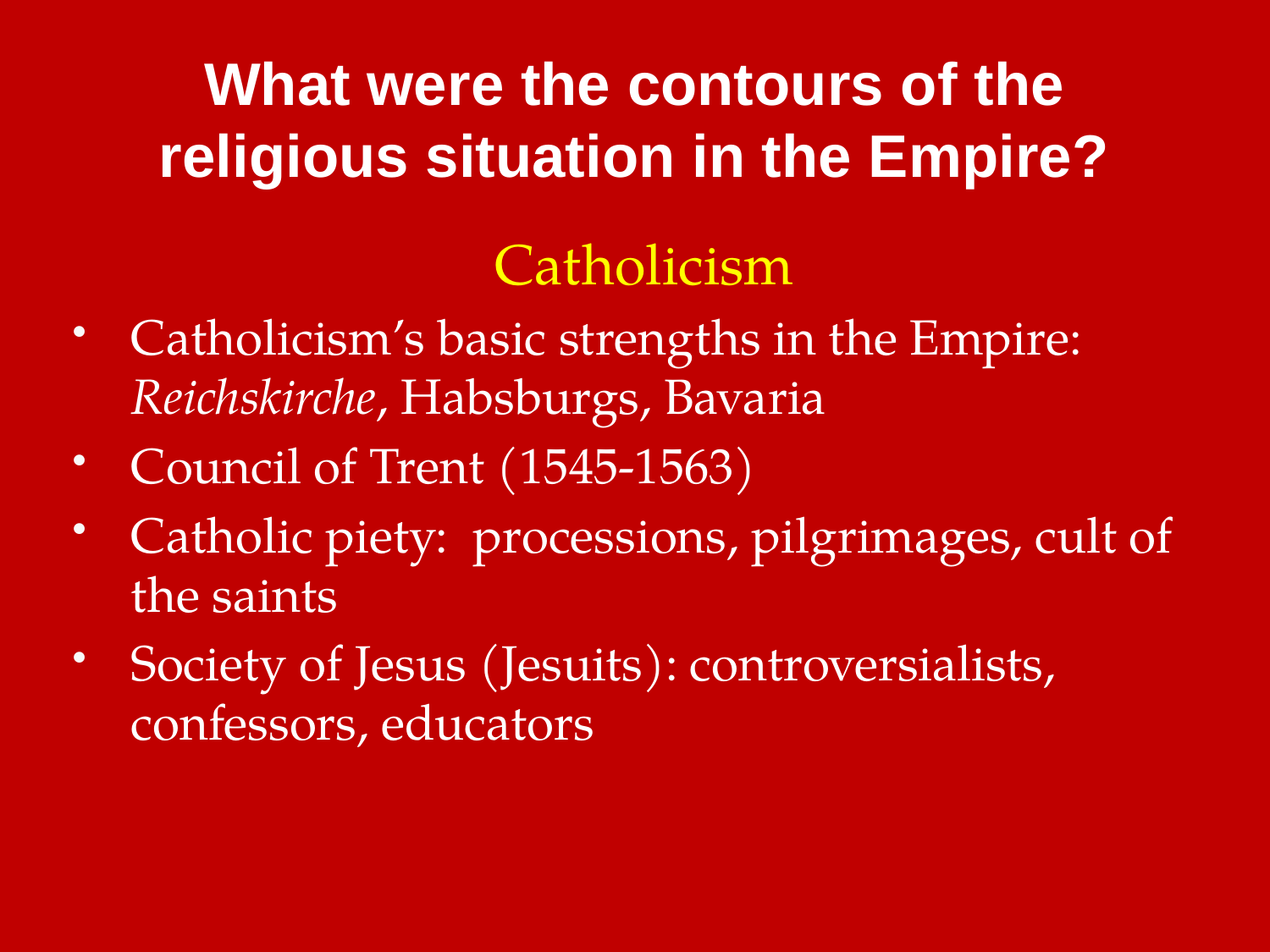

# What were the contours of the religious situation in the Empire?
Catholicism
Catholicism’s basic strengths in the Empire:  Reichskirche, Habsburgs, Bavaria
Council of Trent (1545-1563)
Catholic piety:  processions, pilgrimages, cult of the saints
Society of Jesus (Jesuits): controversialists, confessors, educators